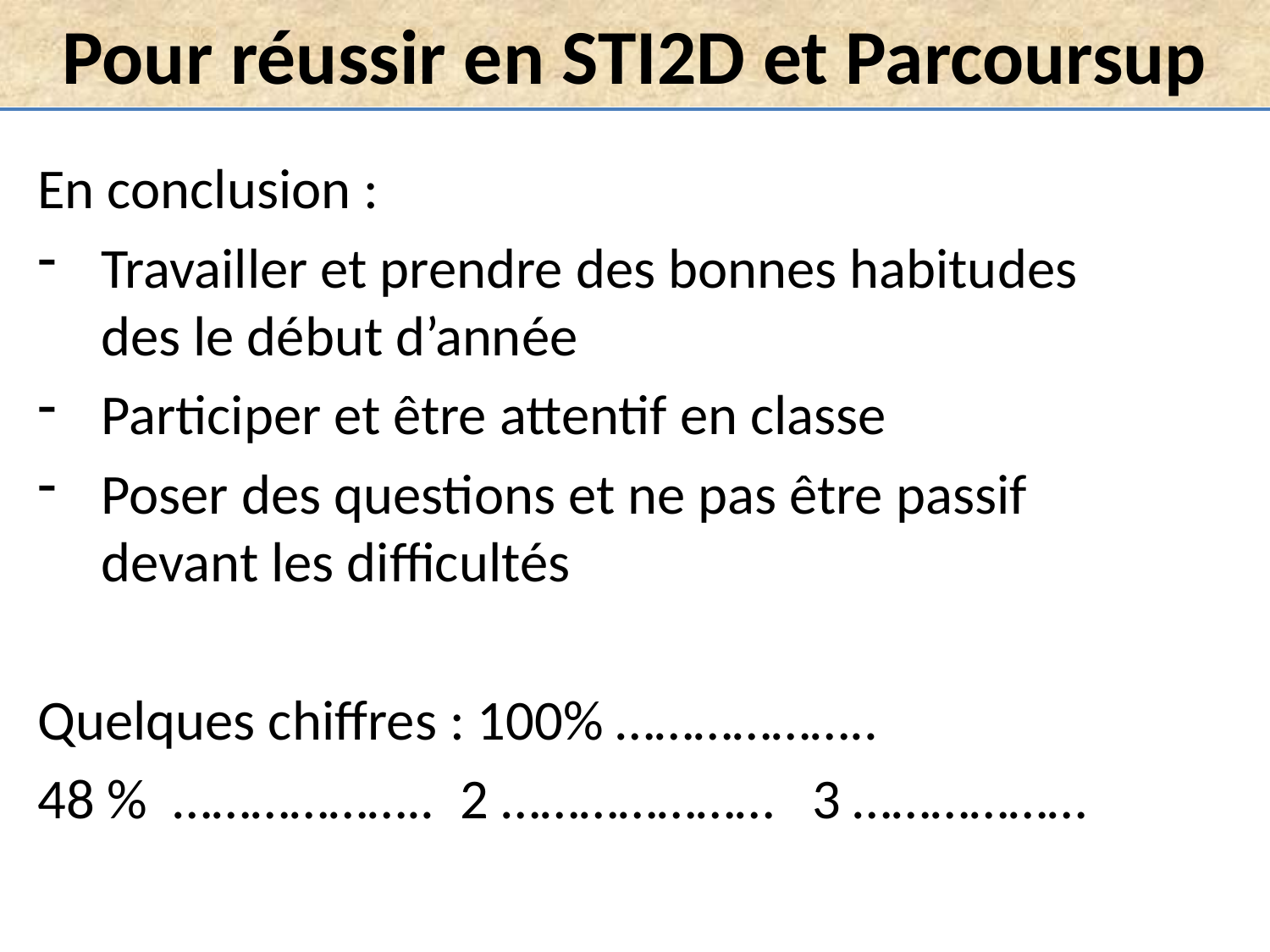

Pour réussir en STI2D et Parcoursup
En conclusion :
Travailler et prendre des bonnes habitudes des le début d’année
Participer et être attentif en classe
Poser des questions et ne pas être passif devant les difficultés

Quelques chiffres : 100% ………………..
48 %  ………………..  2 …………………   3 ………………